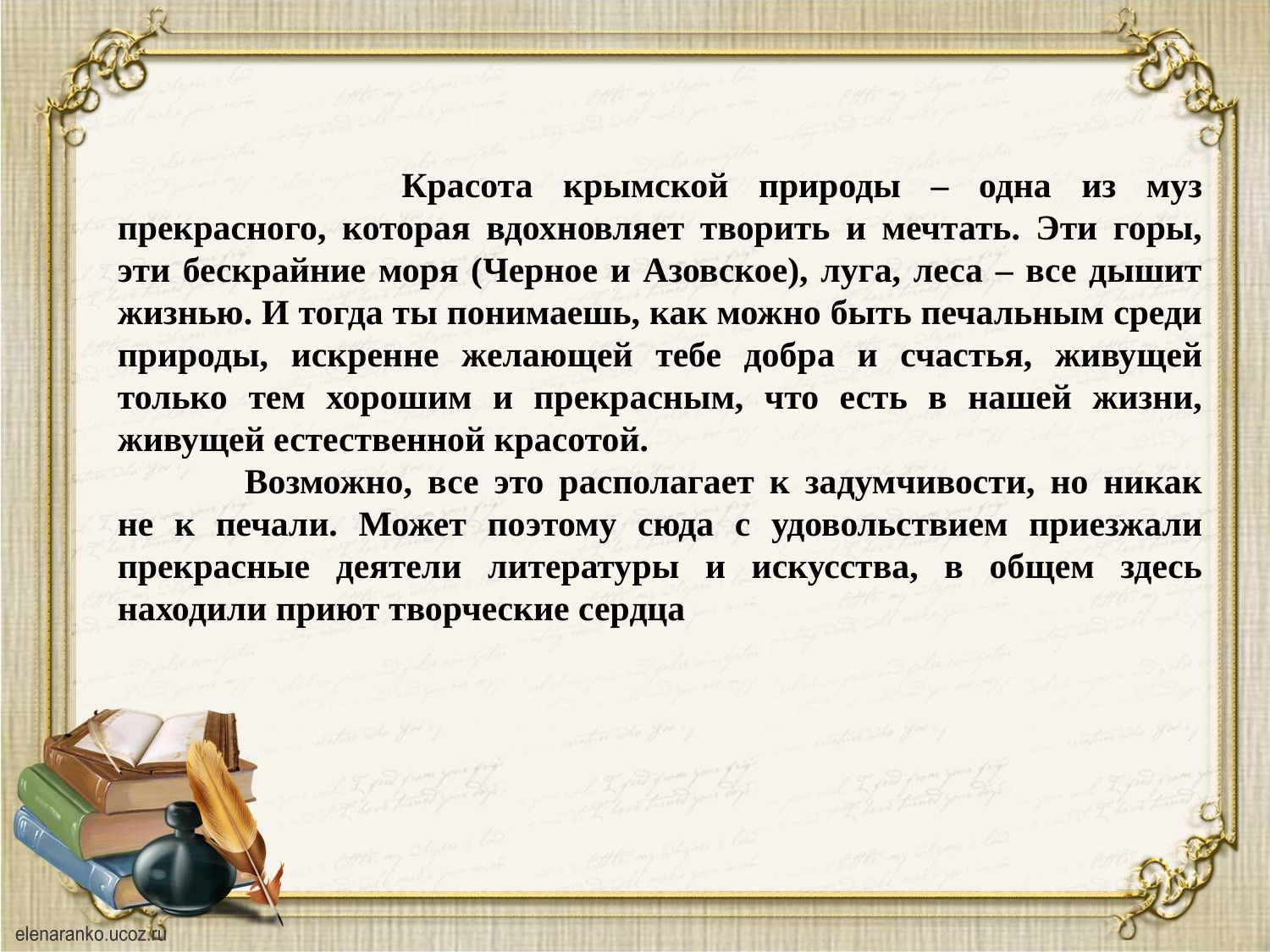

Красота крымской природы – одна из муз прекрасного, которая вдохновляет творить и мечтать. Эти горы, эти бескрайние моря (Черное и Азовское), луга, леса – все дышит жизнью. И тогда ты понимаешь, как можно быть печальным среди природы, искренне желающей тебе добра и счастья, живущей только тем хорошим и прекрасным, что есть в нашей жизни, живущей естественной красотой.
	Возможно, все это располагает к задумчивости, но никак не к печали. Может поэтому сюда с удовольствием приезжали прекрасные деятели литературы и искусства, в общем здесь находили приют творческие сердца